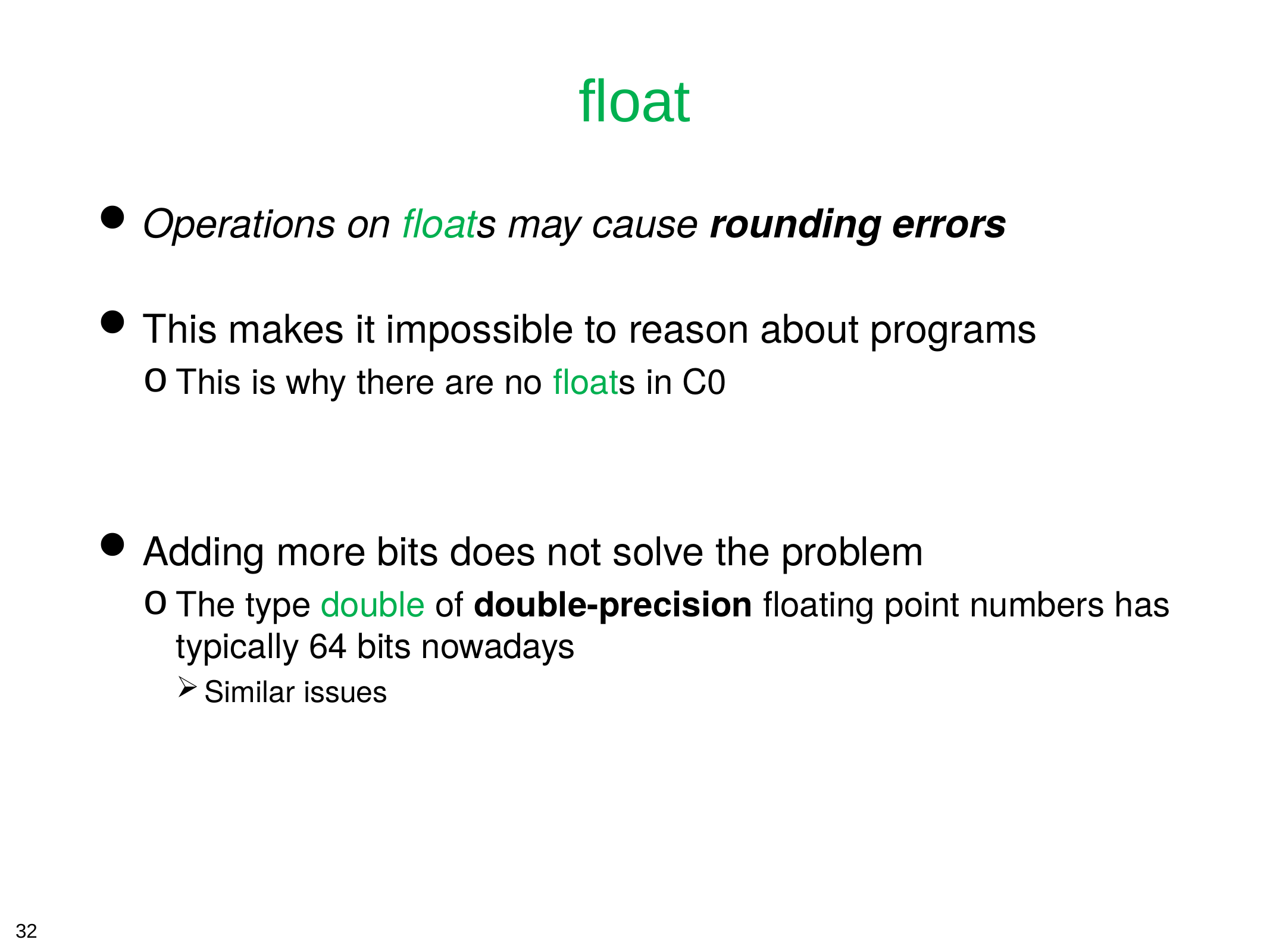

# float
Operations on floats may cause rounding errors

This makes it impossible to reason about programs
This is why there are no floats in C0

Adding more bits does not solve the problem
The type double of double-precision floating point numbers has typically 64 bits nowadays
Similar issues
32